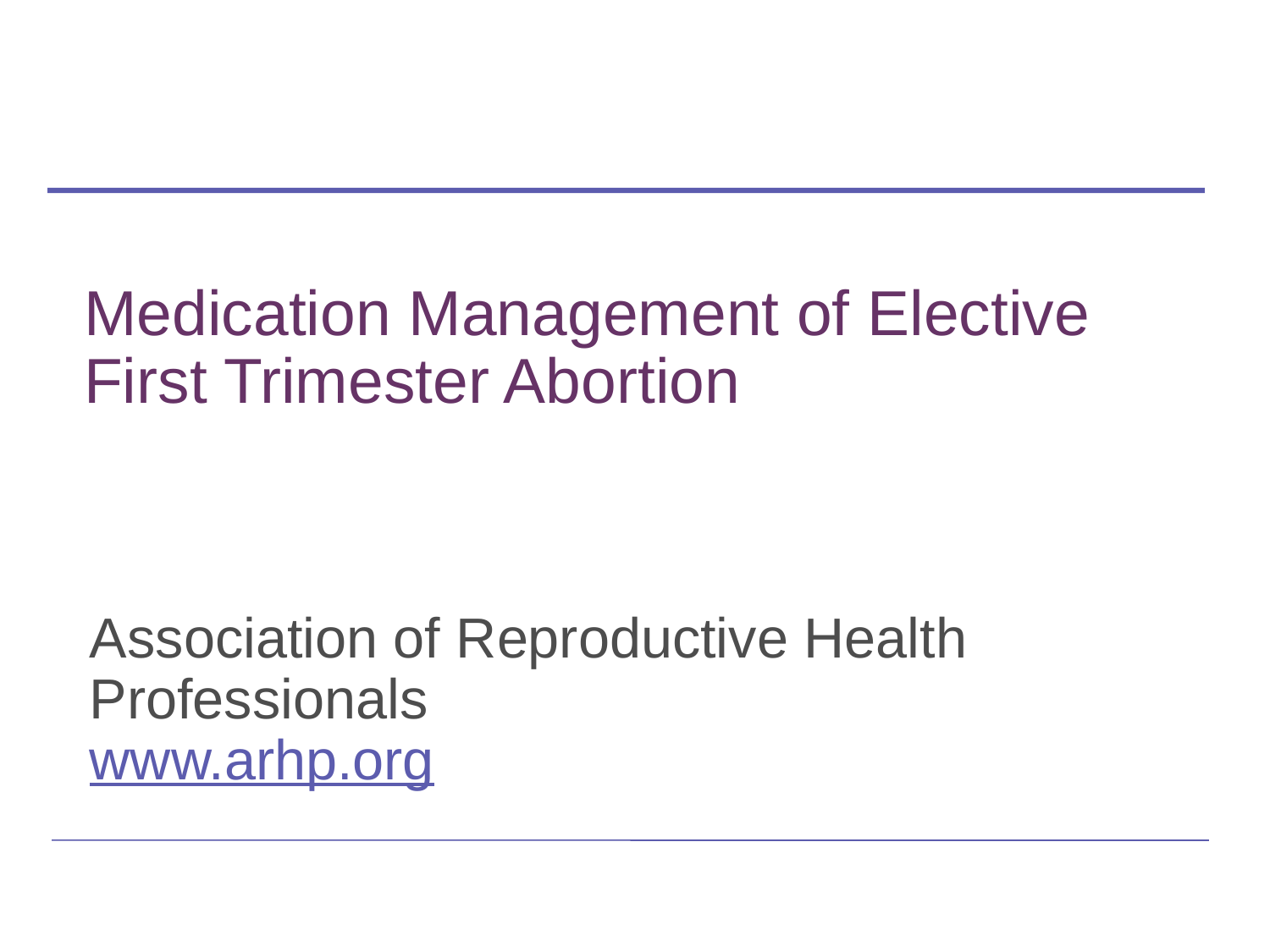

Medication Management of Elective First Trimester Abortion

Association of Reproductive Health Professionals
www.arhp.org